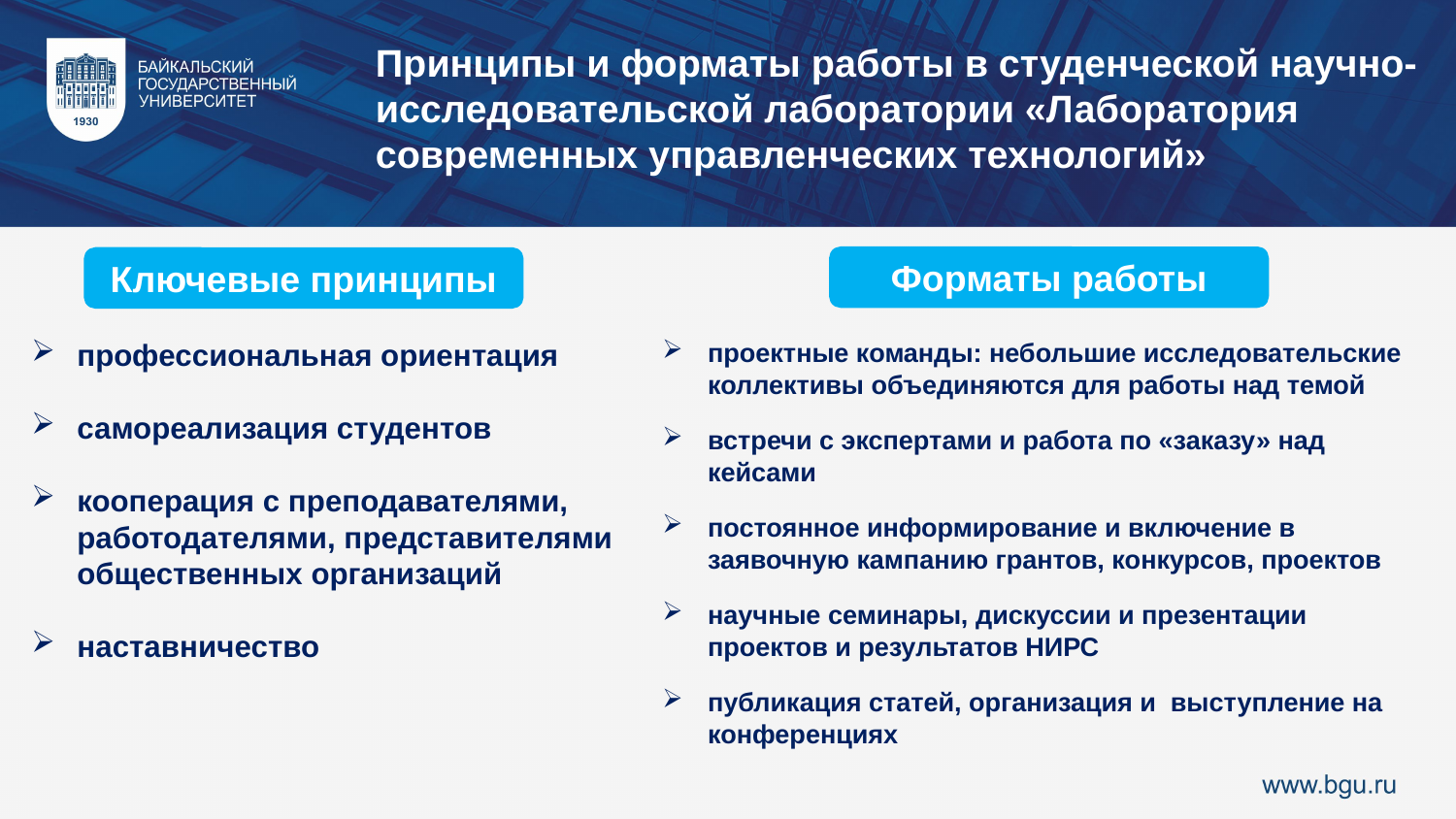

Принципы и форматы работы в студенческой научно-исследовательской лаборатории «Лаборатория современных управленческих технологий»
Форматы работы
Ключевые принципы
профессиональная ориентация
самореализация студентов
кооперация с преподавателями, работодателями, представителями общественных организаций
наставничество
проектные команды: небольшие исследовательские коллективы объединяются для работы над темой
встречи с экспертами и работа по «заказу» над кейсами
постоянное информирование и включение в заявочную кампанию грантов, конкурсов, проектов
научные семинары, дискуссии и презентации  проектов и результатов НИРС
публикация статей, организация и  выступление на конференциях